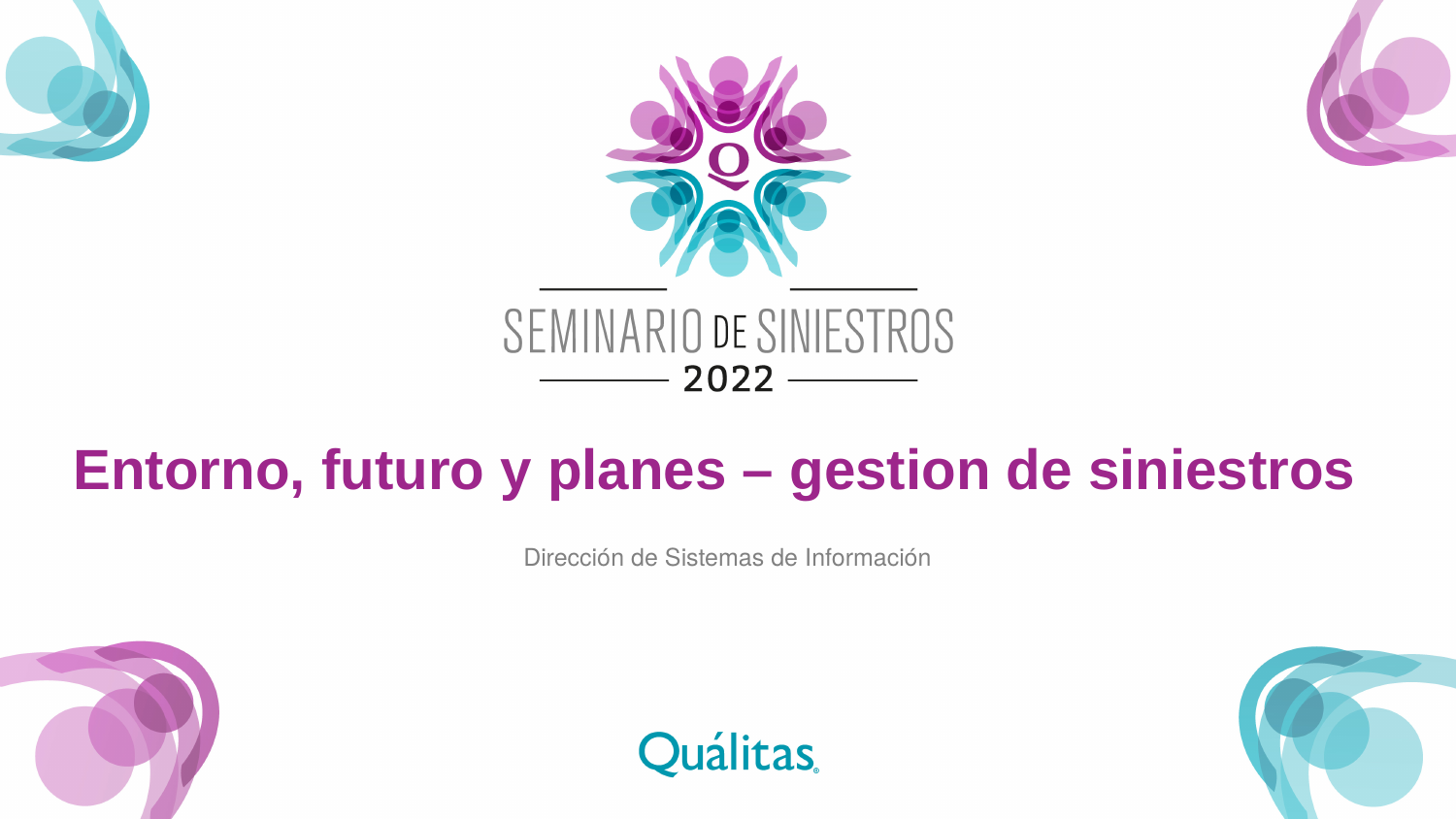

Entorno, futuro y planes – gestion de siniestros
Dirección de Sistemas de Información